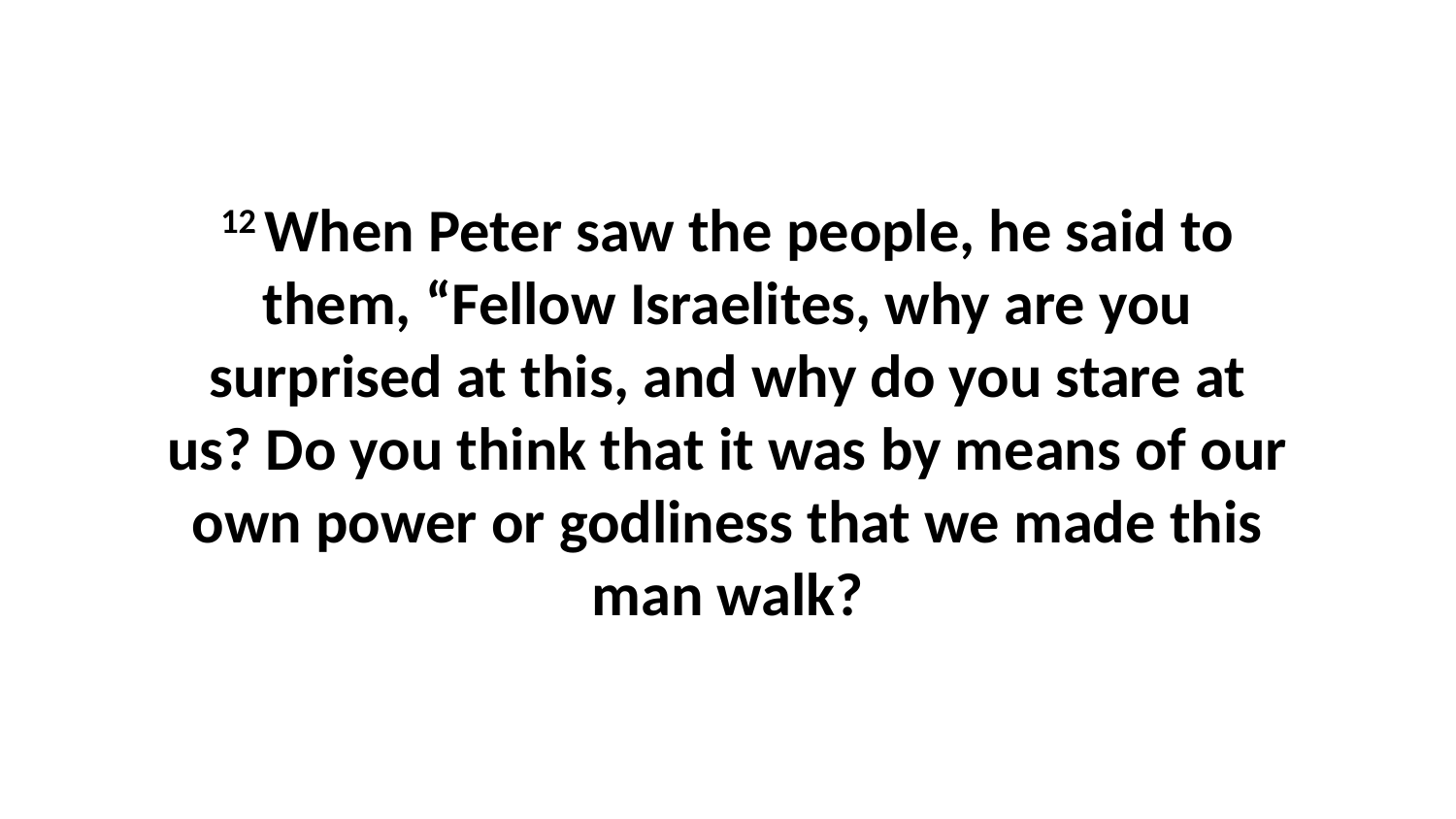

12 When Peter saw the people, he said to them, “Fellow Israelites, why are you surprised at this, and why do you stare at us? Do you think that it was by means of our own power or godliness that we made this man walk?